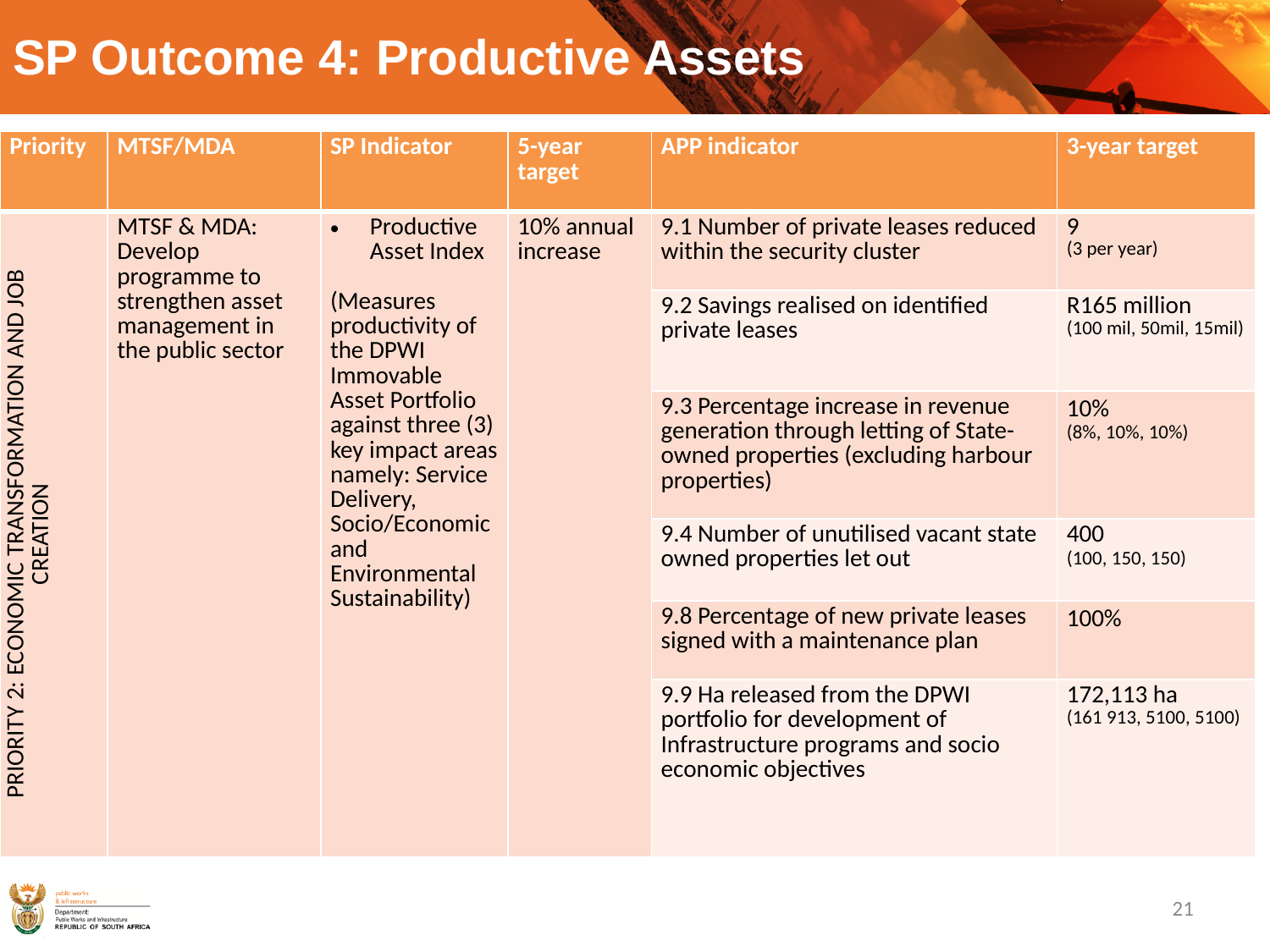

# SP Outcome 4: Productive Assets
| Priority | MTSF/MDA | SP Indicator | 5-year target | APP indicator | 3-year target |
| --- | --- | --- | --- | --- | --- |
| PRIORITY 2: ECONOMIC TRANSFORMATION AND JOB CREATION | MTSF & MDA: Develop programme to strengthen asset management in the public sector | Productive Asset Index (Measures productivity of the DPWI Immovable Asset Portfolio against three (3) key impact areas namely: Service Delivery, Socio/Economic and Environmental Sustainability) | 10% annual increase | 9.1 Number of private leases reduced within the security cluster | 9 (3 per year) |
|  |  |  |  | 9.2 Savings realised on identified private leases | R165 million (100 mil, 50mil, 15mil) |
|  |  |  |  | 9.3 Percentage increase in revenue generation through letting of State-owned properties (excluding harbour properties) | 10% (8%, 10%, 10%) |
|  |  |  |  | 9.4 Number of unutilised vacant state owned properties let out | 400 (100, 150, 150) |
|  |  |  |  | 9.8 Percentage of new private leases signed with a maintenance plan | 100% |
|  |  |  |  | 9.9 Ha released from the DPWI portfolio for development of Infrastructure programs and socio economic objectives | 172,113 ha (161 913, 5100, 5100) |

21